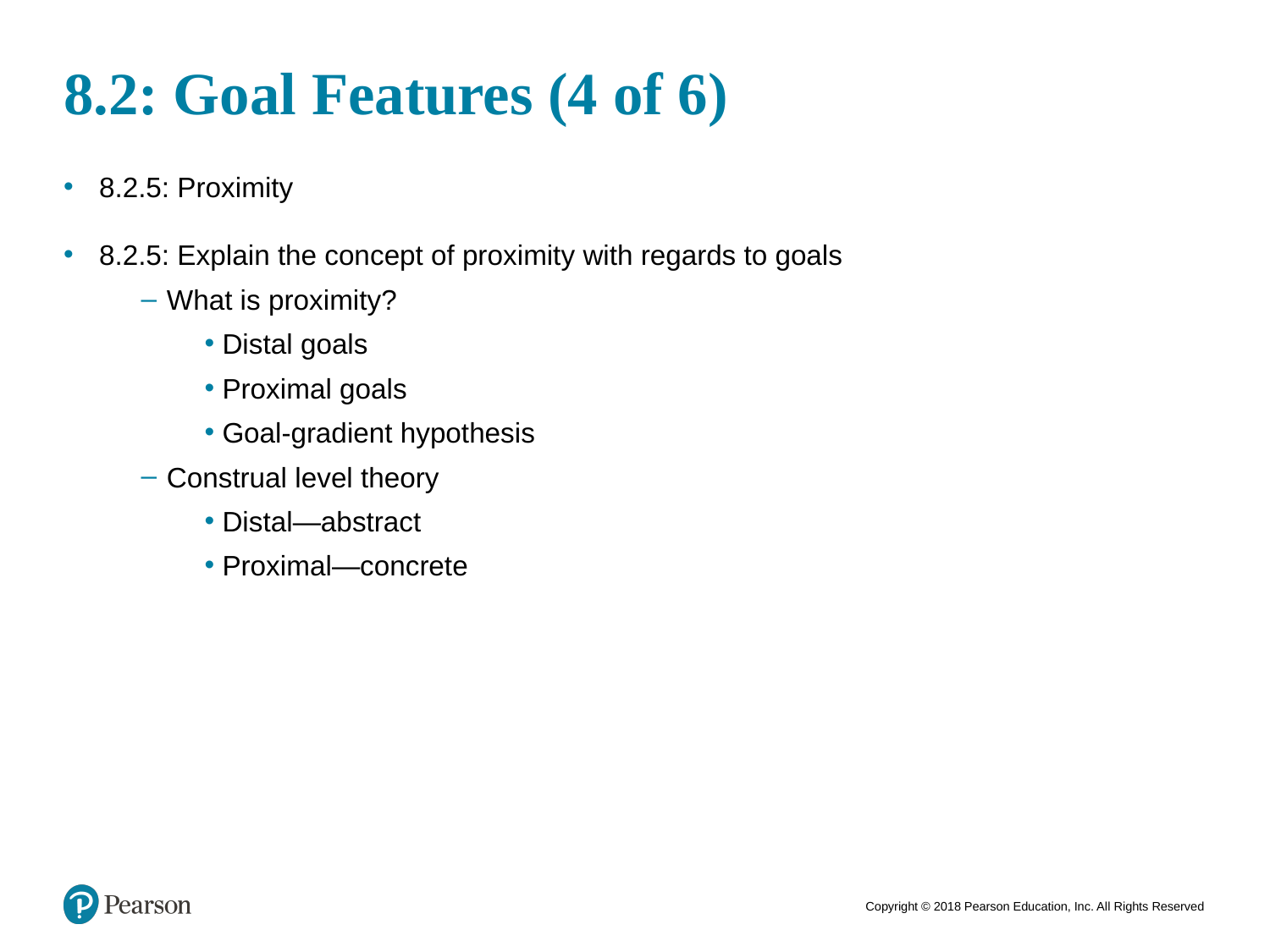

# 8.2: Goal Features (4 of 6)
8.2.5: Proximity

8.2.5: Explain the concept of proximity with regards to goals
What is proximity?
Distal goals
Proximal goals
Goal-gradient hypothesis
Construal level theory
Distal—abstract
Proximal—concrete